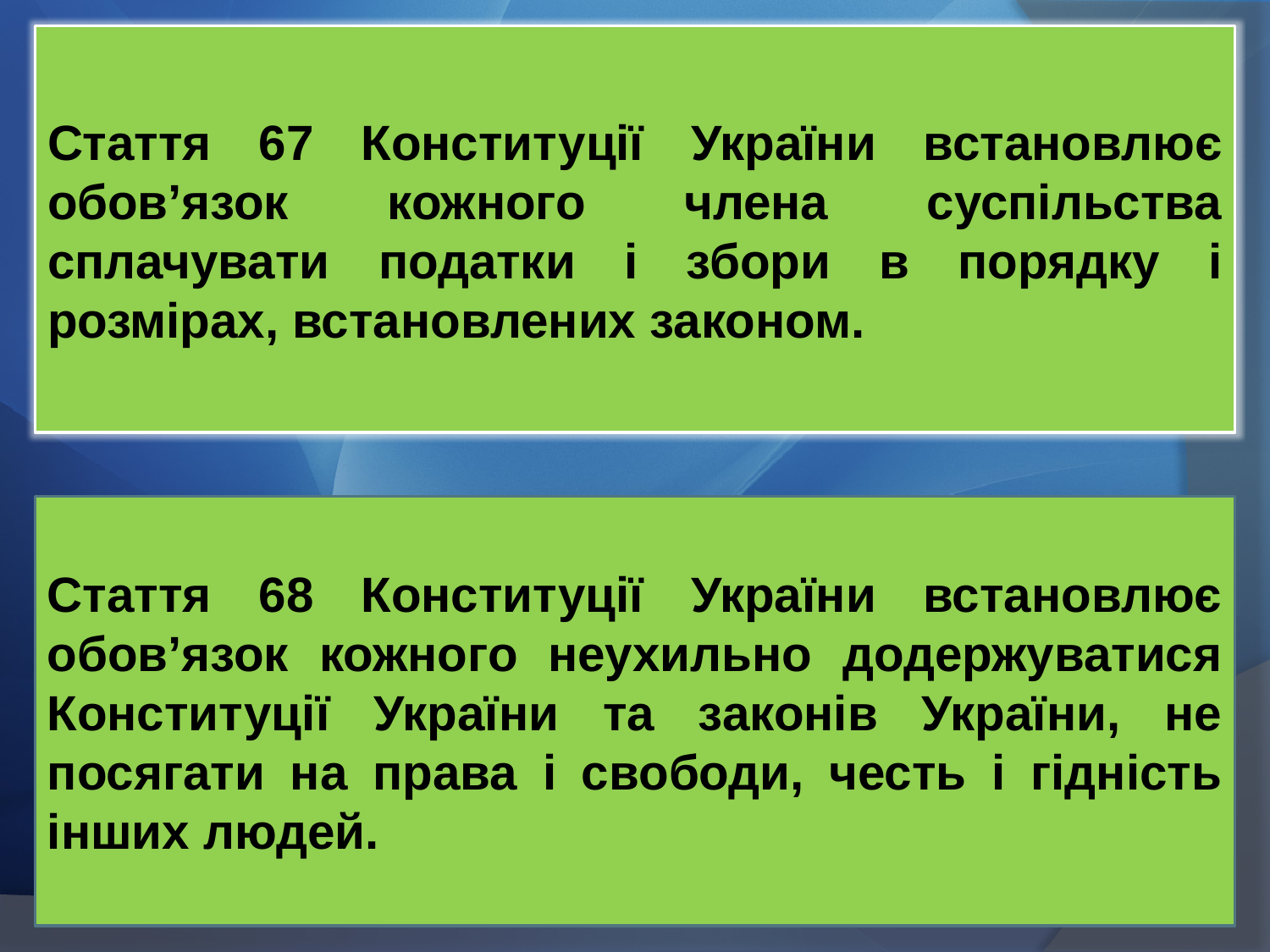

Стаття 67 Конституції України встановлює обов’язок кожного члена суспільства сплачувати податки і збори в порядку і розмірах, встановлених законом.
#
Стаття 68 Конституції України встановлює обов’язок кожного неухильно додержуватися Конституції України та законів України, не посягати на права і свободи, честь і гідність інших людей.